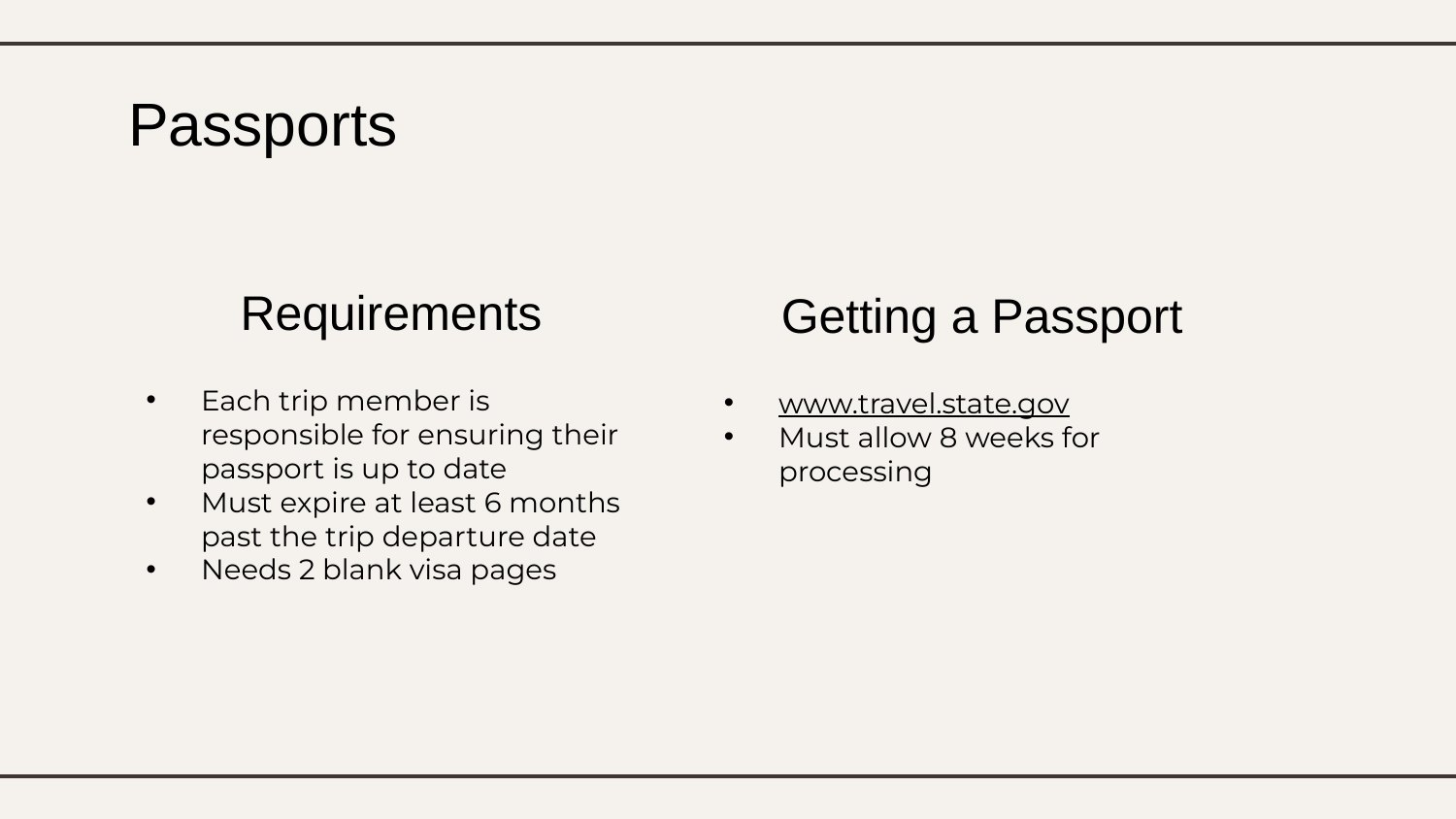

# Passports
Requirements
Getting a Passport
Each trip member is responsible for ensuring their passport is up to date
Must expire at least 6 months past the trip departure date
Needs 2 blank visa pages
www.travel.state.gov
Must allow 8 weeks for processing